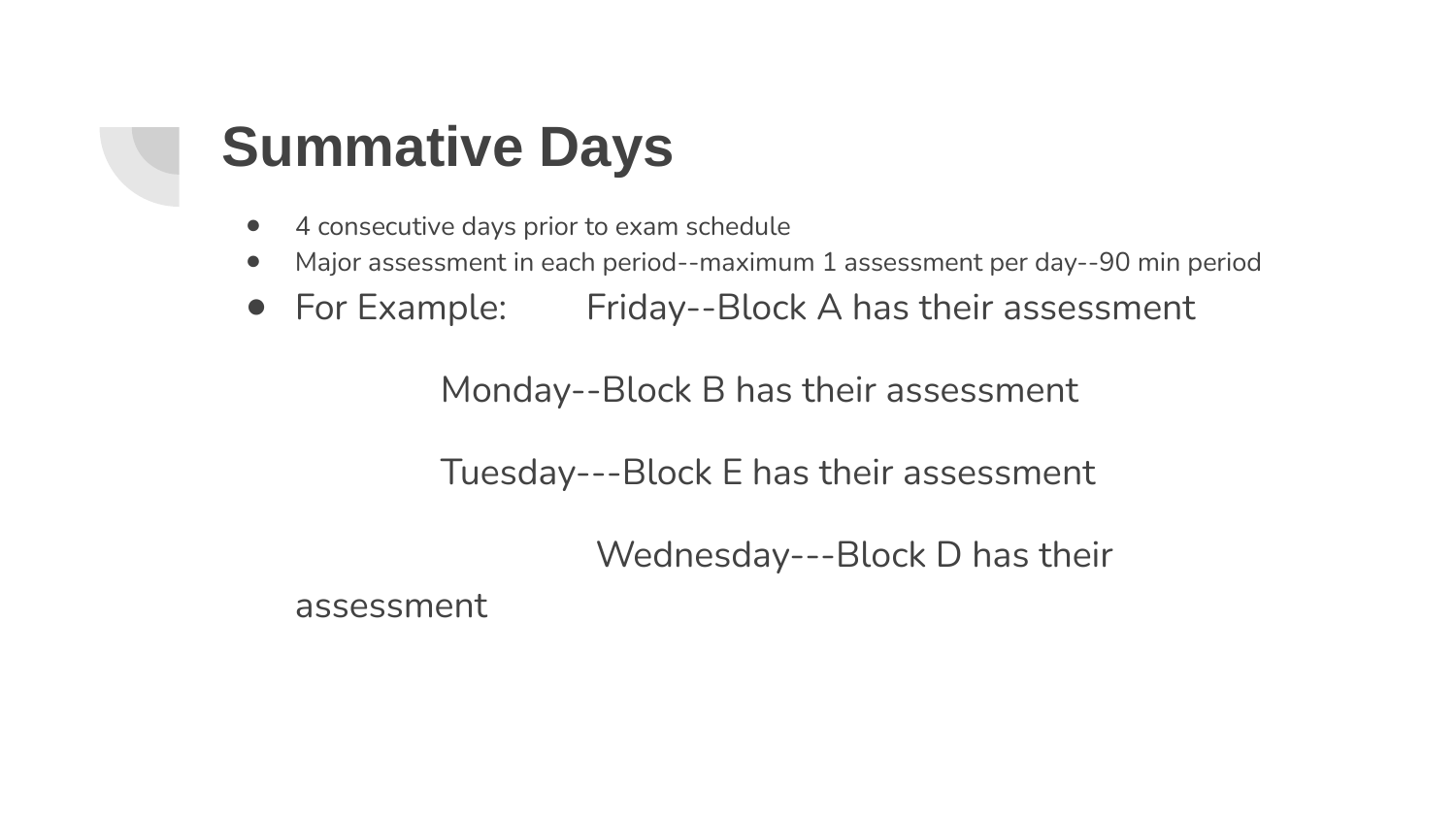

# Summative Days
4 consecutive days prior to exam schedule
Major assessment in each period--maximum 1 assessment per day--90 min period
For Example:	Friday--Block A has their assessment
        	Monday--Block B has their assessment
        	Tuesday---Block E has their assessment
       		 Wednesday---Block D has their assessment